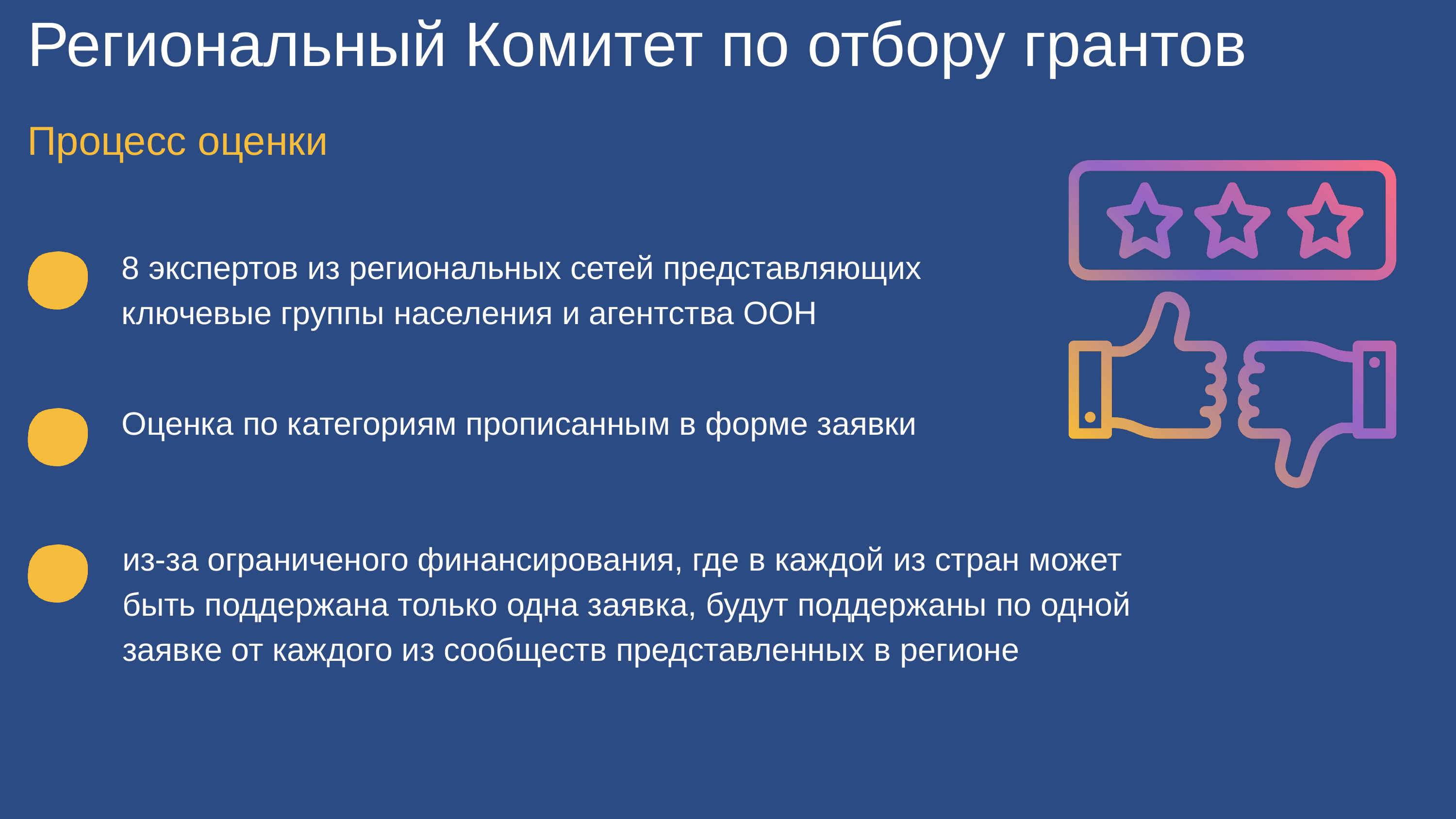

Региональный Комитет по отбору грантов
Процесс оценки

8 экспертов из региональных сетей представляющих ключевые группы населения и агентства ООН

Оценка по категориям прописанным в форме заявки

из-за ограниченого финансирования, где в каждой из стран может быть поддержана только одна заявка, будут поддержаны по одной заявке от каждого из сообществ представленных в регионе